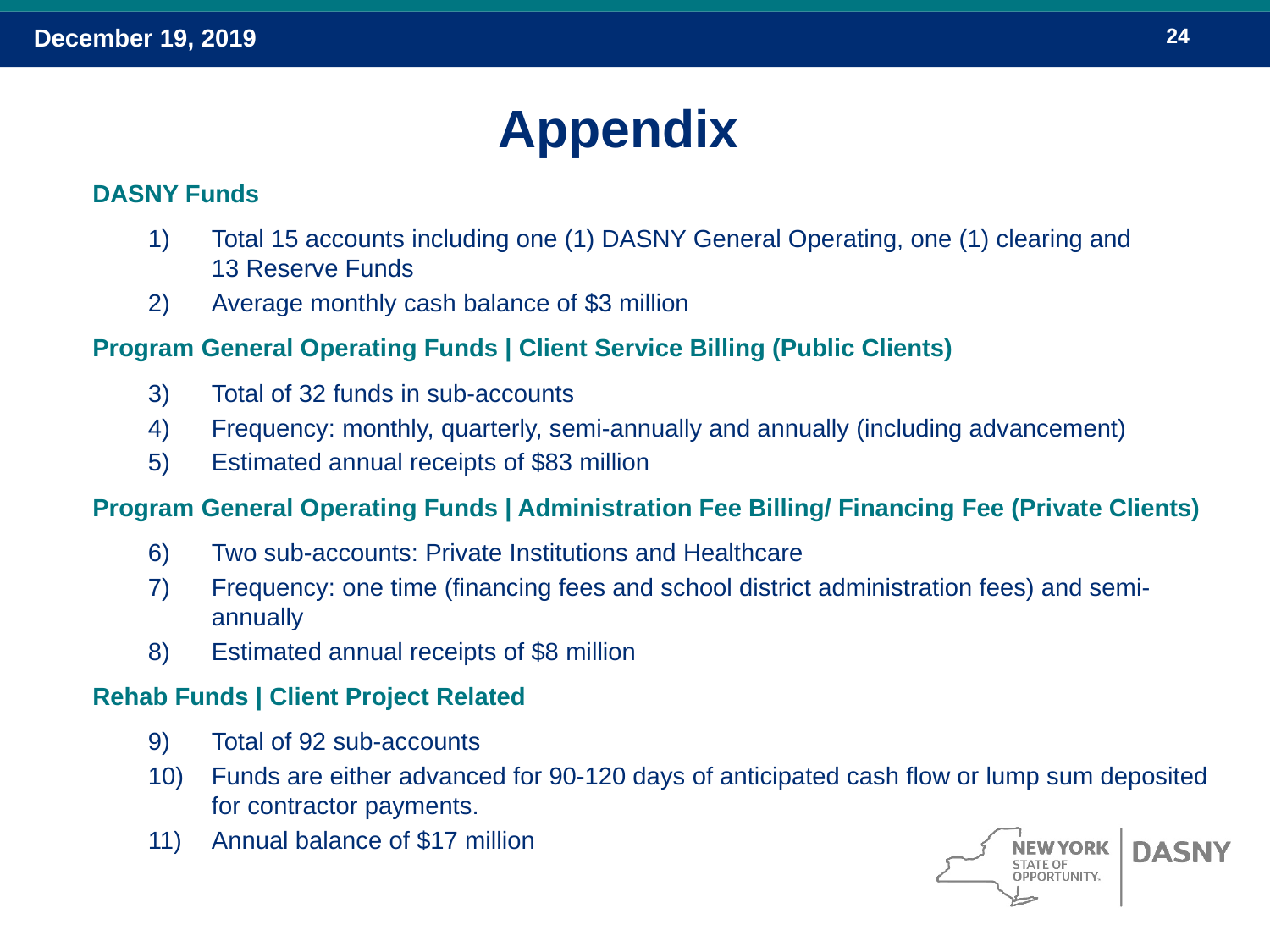

# Appendix
DASNY Funds
Total 15 accounts including one (1) DASNY General Operating, one (1) clearing and
13 Reserve Funds
Average monthly cash balance of $3 million
Program General Operating Funds | Client Service Billing (Public Clients)
Total of 32 funds in sub-accounts
Frequency: monthly, quarterly, semi-annually and annually (including advancement)
Estimated annual receipts of $83 million
Program General Operating Funds | Administration Fee Billing/ Financing Fee (Private Clients)
Two sub-accounts: Private Institutions and Healthcare
Frequency: one time (financing fees and school district administration fees) and semi-annually
Estimated annual receipts of $8 million
Rehab Funds | Client Project Related
Total of 92 sub-accounts
Funds are either advanced for 90-120 days of anticipated cash flow or lump sum deposited for contractor payments.
Annual balance of $17 million